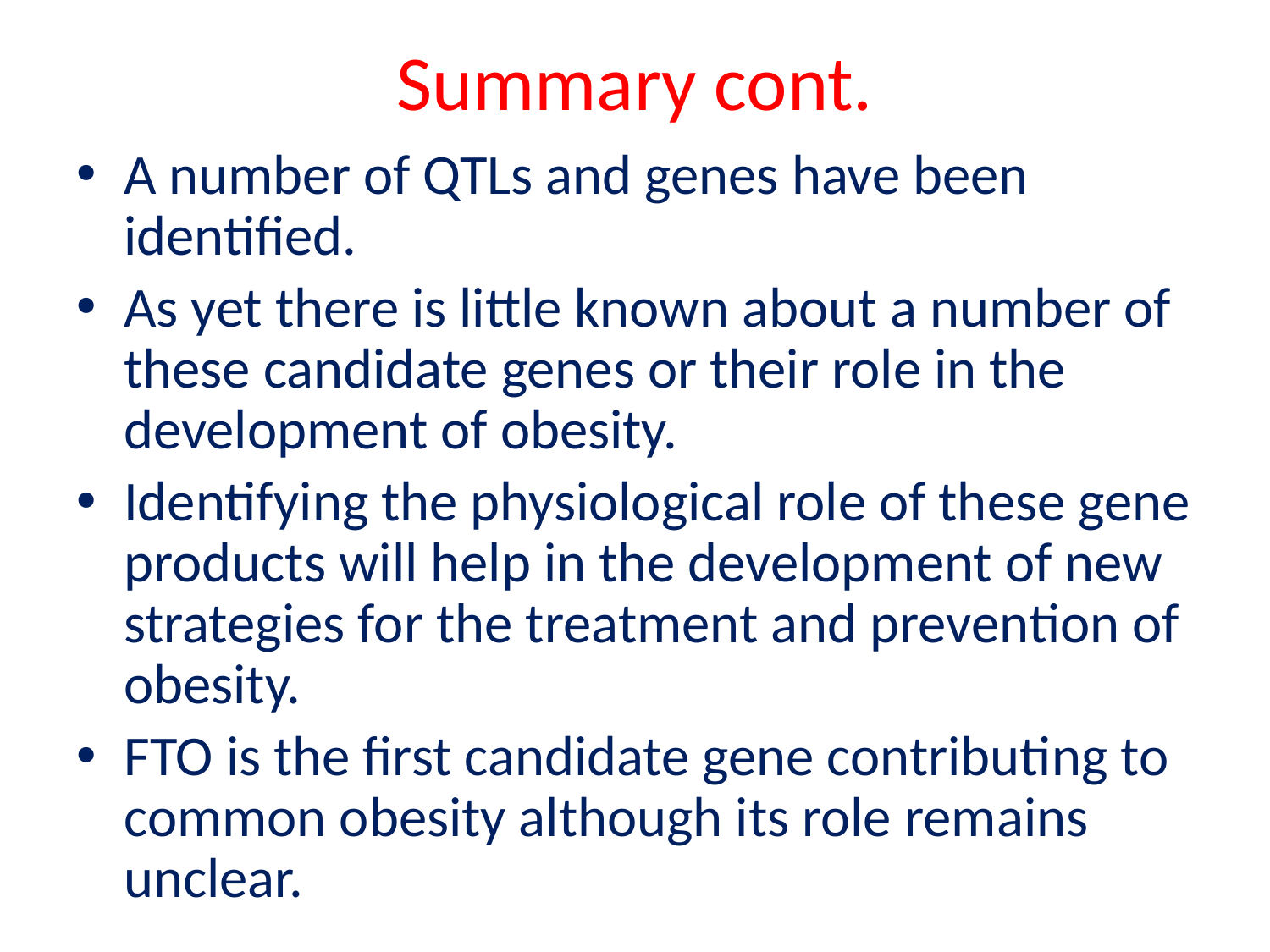

# Summary cont.
A number of QTLs and genes have been identified.
As yet there is little known about a number of these candidate genes or their role in the development of obesity.
Identifying the physiological role of these gene products will help in the development of new strategies for the treatment and prevention of obesity.
FTO is the first candidate gene contributing to common obesity although its role remains unclear.